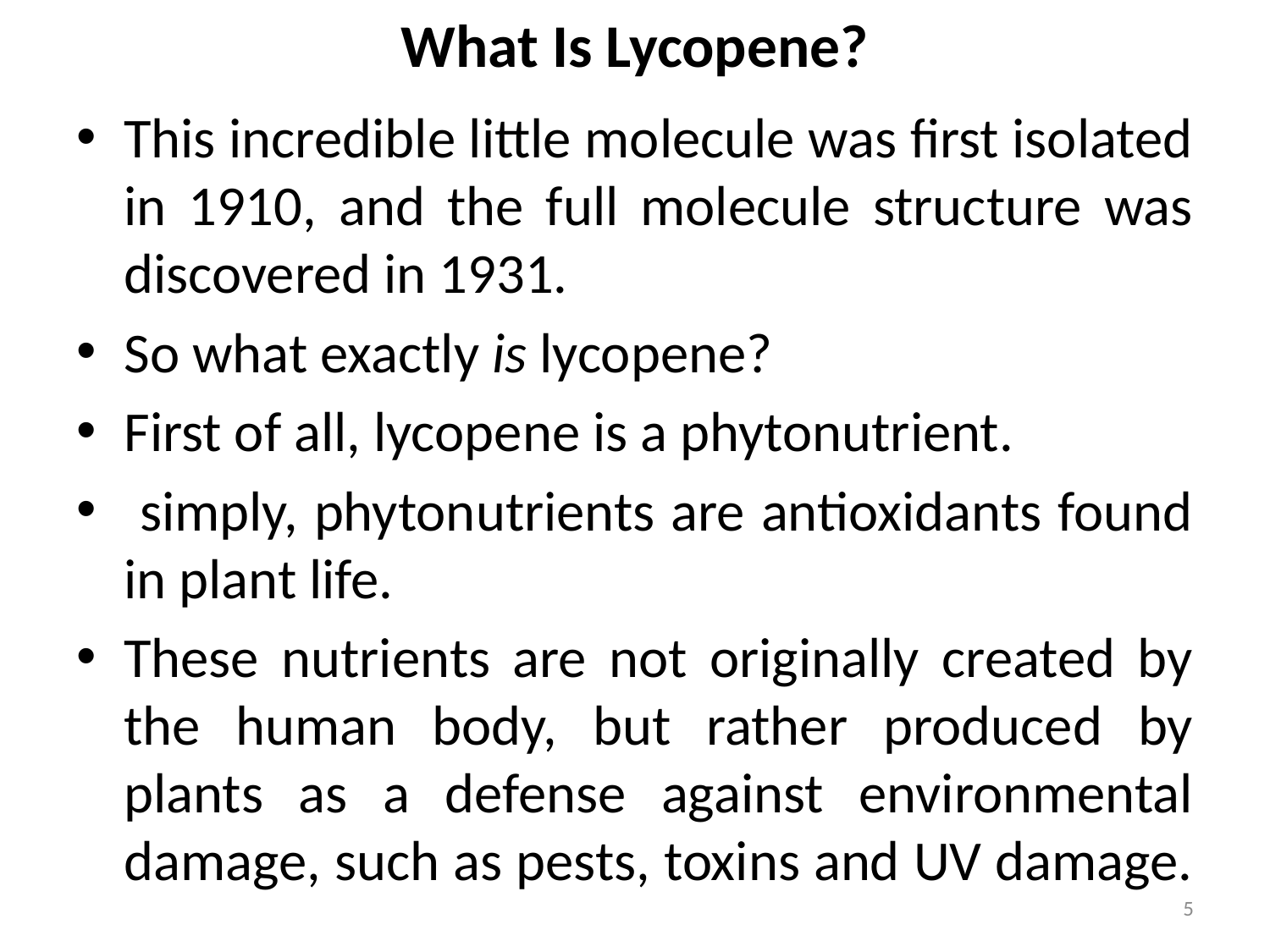

# What Is Lycopene?
This incredible little molecule was first isolated in 1910, and the full molecule structure was discovered in 1931.
So what exactly is lycopene?
First of all, lycopene is a phytonutrient.
 simply, phytonutrients are antioxidants found in plant life.
These nutrients are not originally created by the human body, but rather produced by plants as a defense against environmental damage, such as pests, toxins and UV damage.

5